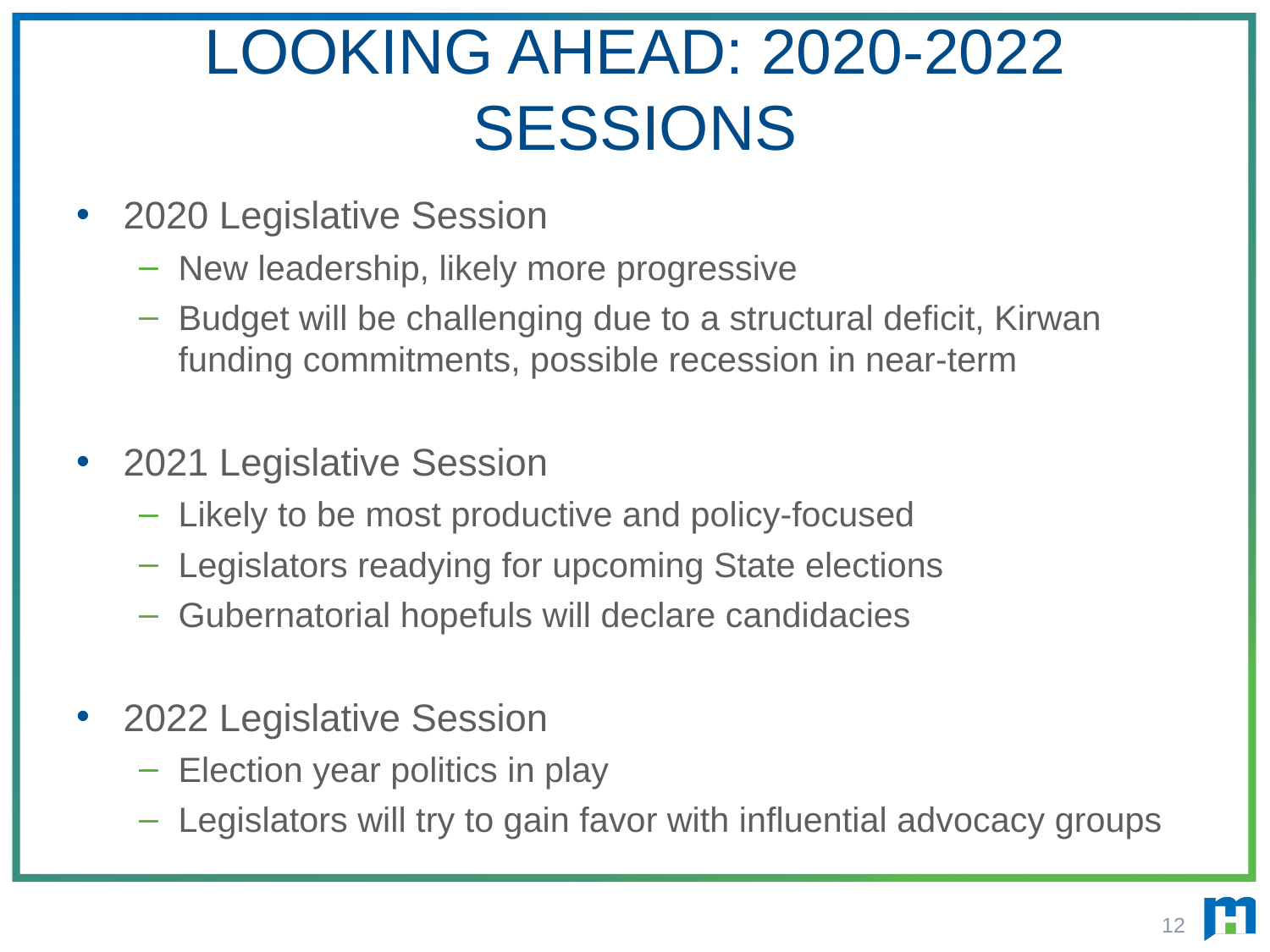

# LOOKING AHEAD: 2020-2022 SESSIONS
2020 Legislative Session
New leadership, likely more progressive
Budget will be challenging due to a structural deficit, Kirwan funding commitments, possible recession in near-term

2021 Legislative Session
Likely to be most productive and policy-focused
Legislators readying for upcoming State elections
Gubernatorial hopefuls will declare candidacies

2022 Legislative Session
Election year politics in play
Legislators will try to gain favor with influential advocacy groups

12